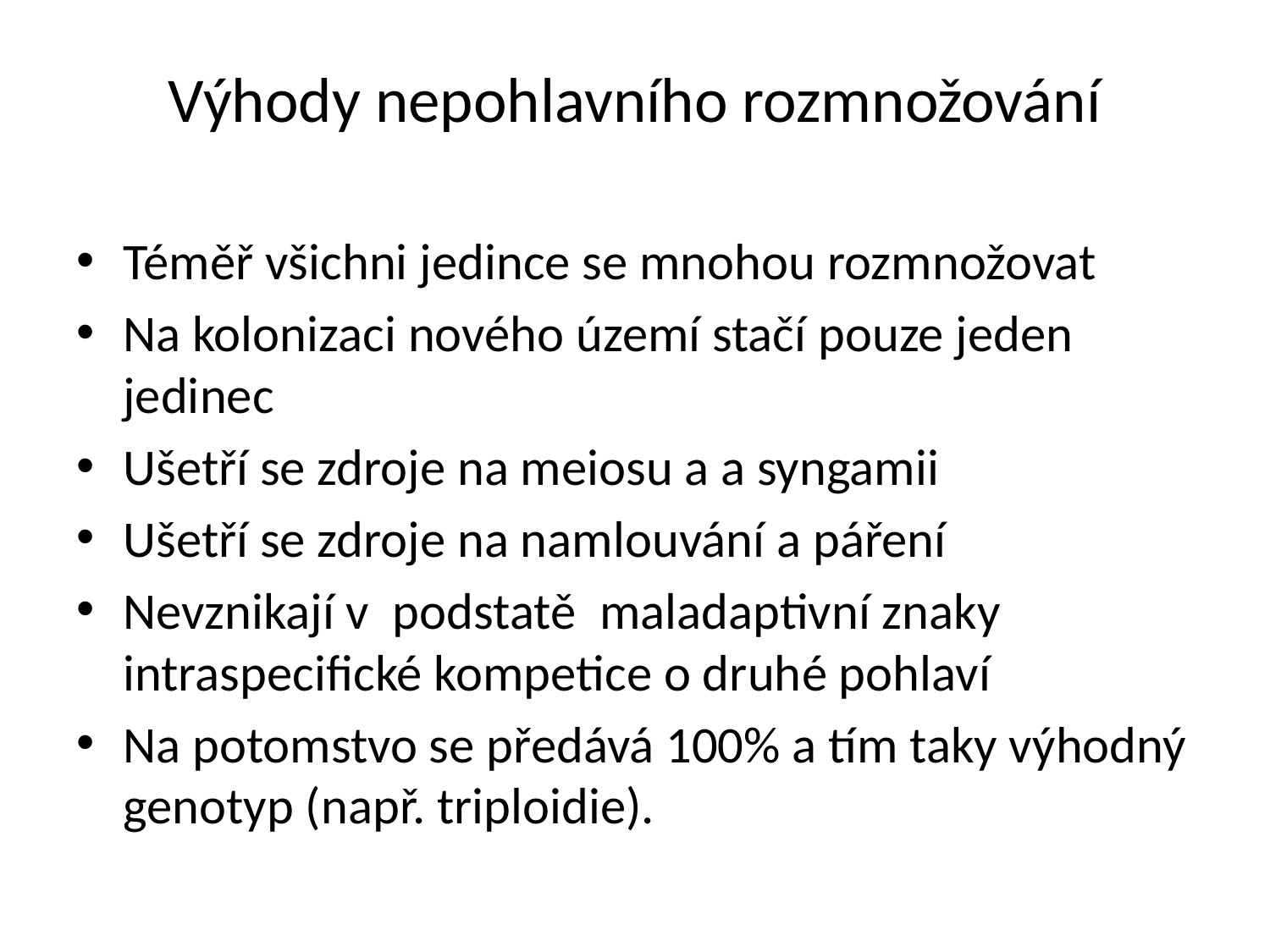

# Výhody nepohlavního rozmnožování
Téměř všichni jedince se mnohou rozmnožovat
Na kolonizaci nového území stačí pouze jeden jedinec
Ušetří se zdroje na meiosu a a syngamii
Ušetří se zdroje na namlouvání a páření
Nevznikají v  podstatě  maladaptivní znaky intraspecifické kompetice o druhé pohlaví
Na potomstvo se předává 100% a tím taky výhodný genotyp (např. triploidie).